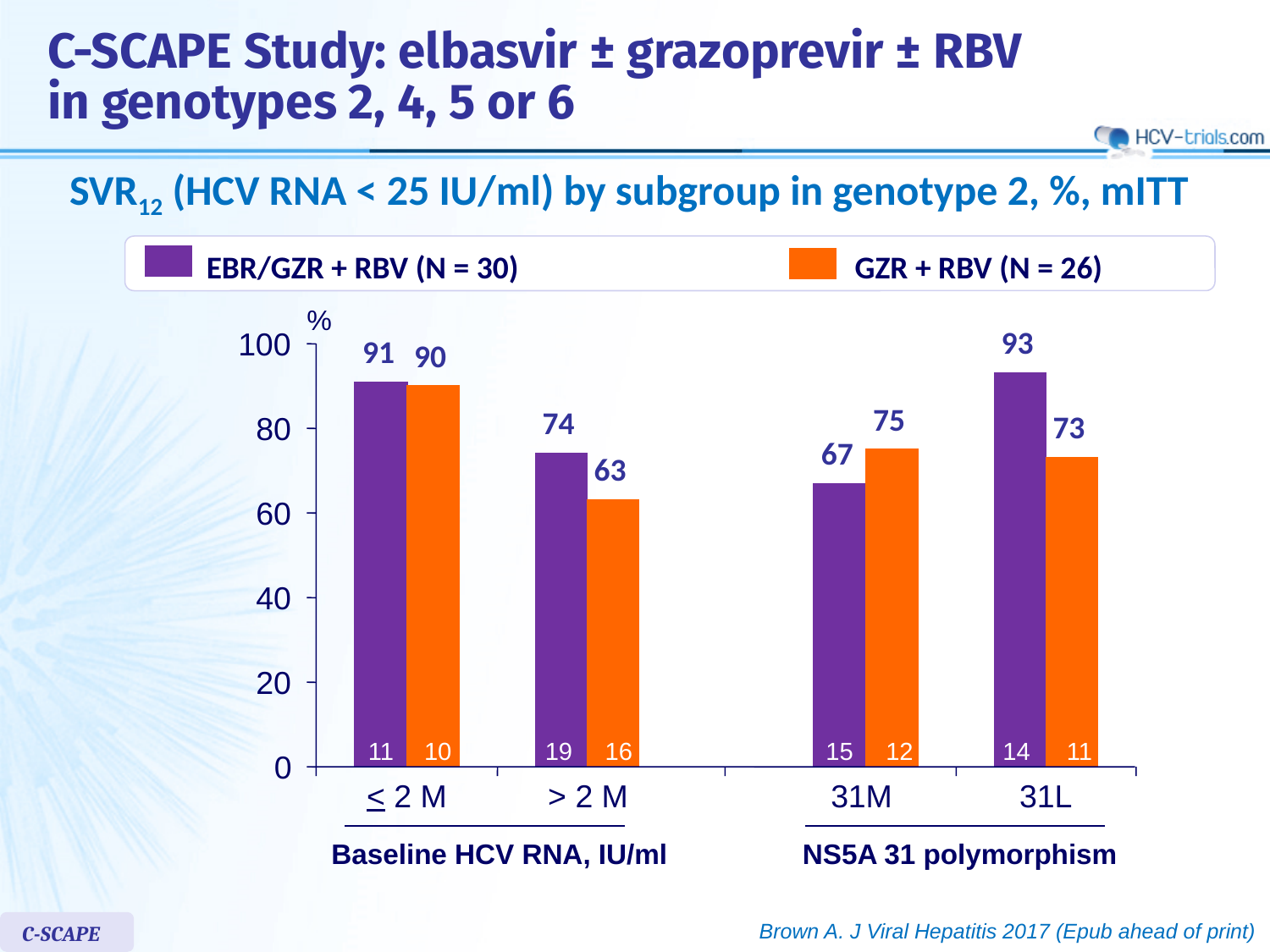

# C-SCAPE Study: elbasvir ± grazoprevir ± RBV in genotypes 2, 4, 5 or 6
SVR12 (HCV RNA < 25 IU/ml) by subgroup in genotype 2, %, mITT

 EBR/GZR + RBV (N = 30)
 GZR + RBV (N = 26)

%

93
100
91
90

75
74
73
80

67
63

60

40

20

12
11
10
19
16
15
14
11
0

< 2 M
> 2 M
31M
31L
Baseline HCV RNA, IU/ml
NS5A 31 polymorphism
Brown A. J Viral Hepatitis 2017 (Epub ahead of print)

C-SCAPE